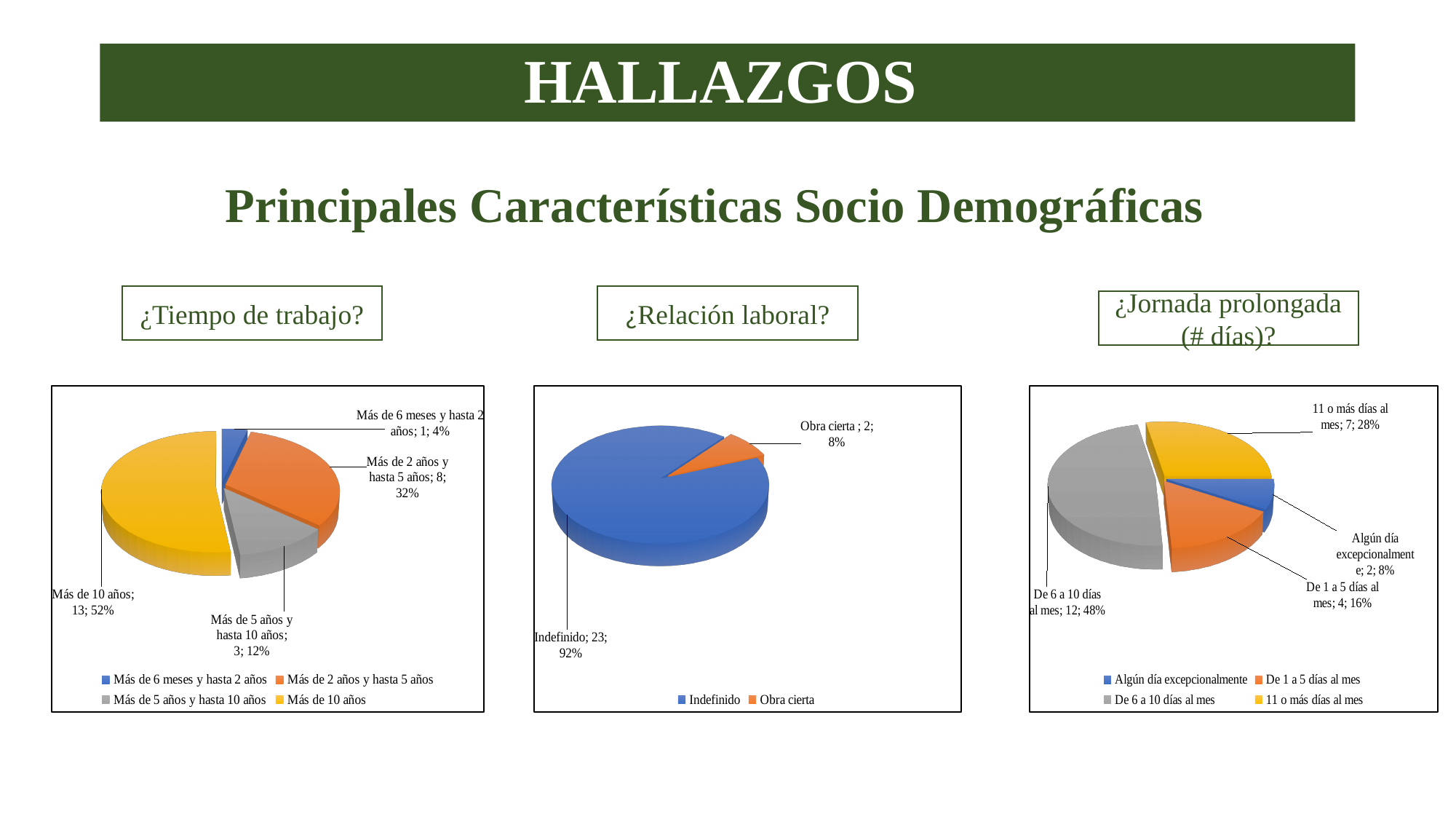

# HALLAZGOS
Principales Características Socio Demográficas
¿Tiempo de trabajo?
¿Relación laboral?
¿Jornada prolongada (# días)?

[unsupported chart]

[unsupported chart]

[unsupported chart]